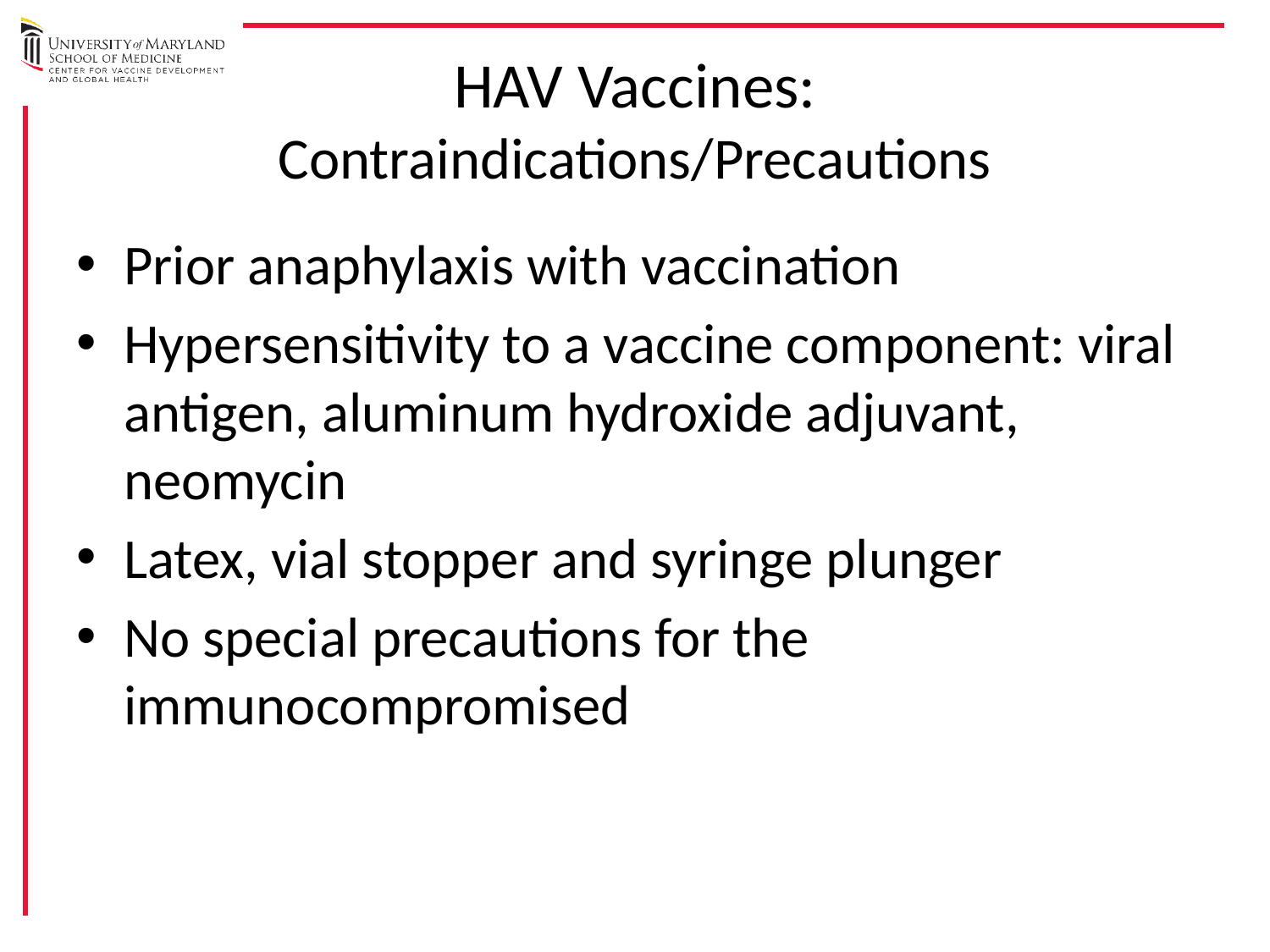

# HAV Vaccines: Contraindications/Precautions
Prior anaphylaxis with vaccination
Hypersensitivity to a vaccine component: viral antigen, aluminum hydroxide adjuvant, neomycin
Latex, vial stopper and syringe plunger
No special precautions for the immunocompromised